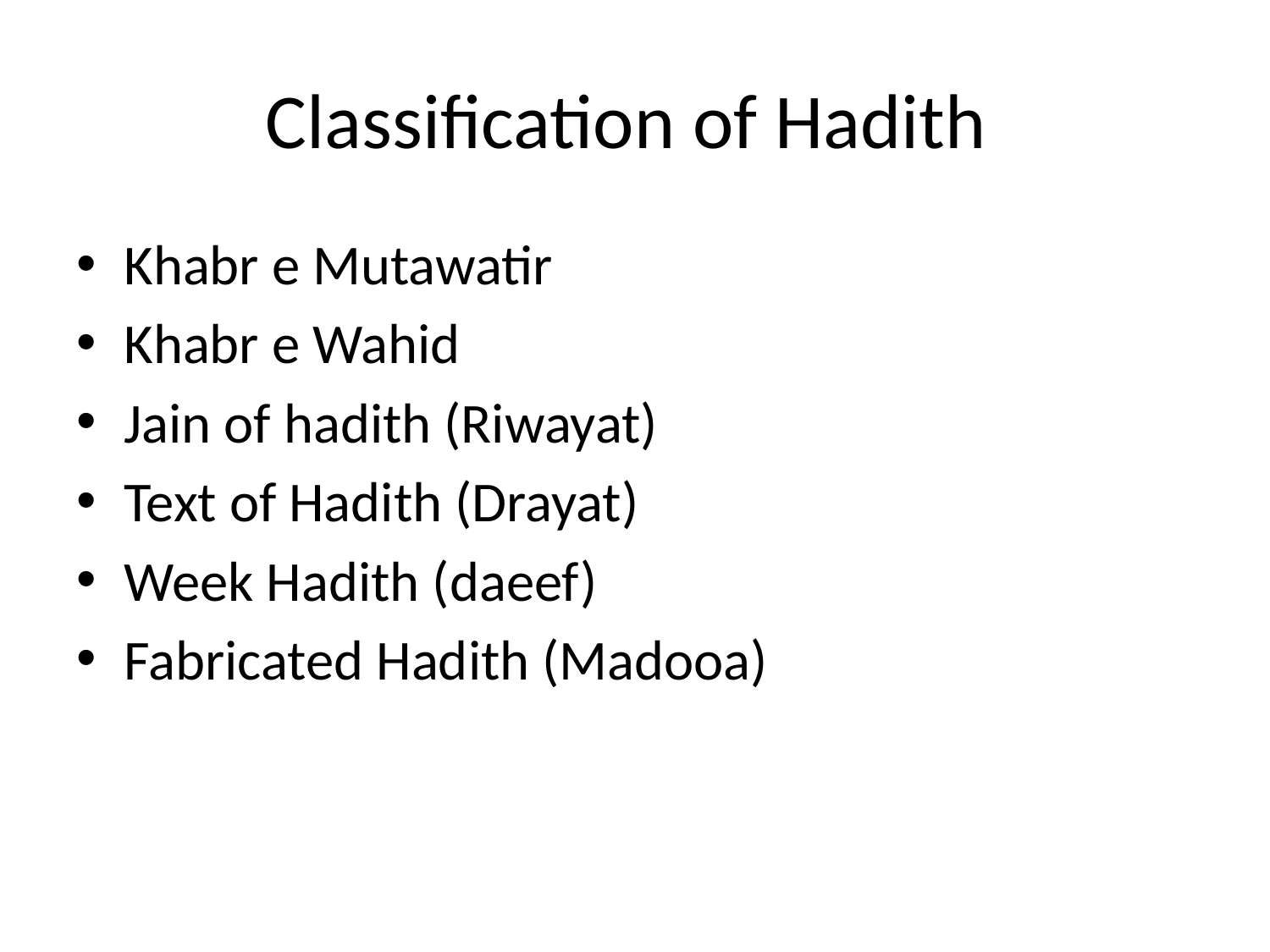

# Classification of Hadith
Khabr e Mutawatir
Khabr e Wahid
Jain of hadith (Riwayat)
Text of Hadith (Drayat)
Week Hadith (daeef)
Fabricated Hadith (Madooa)